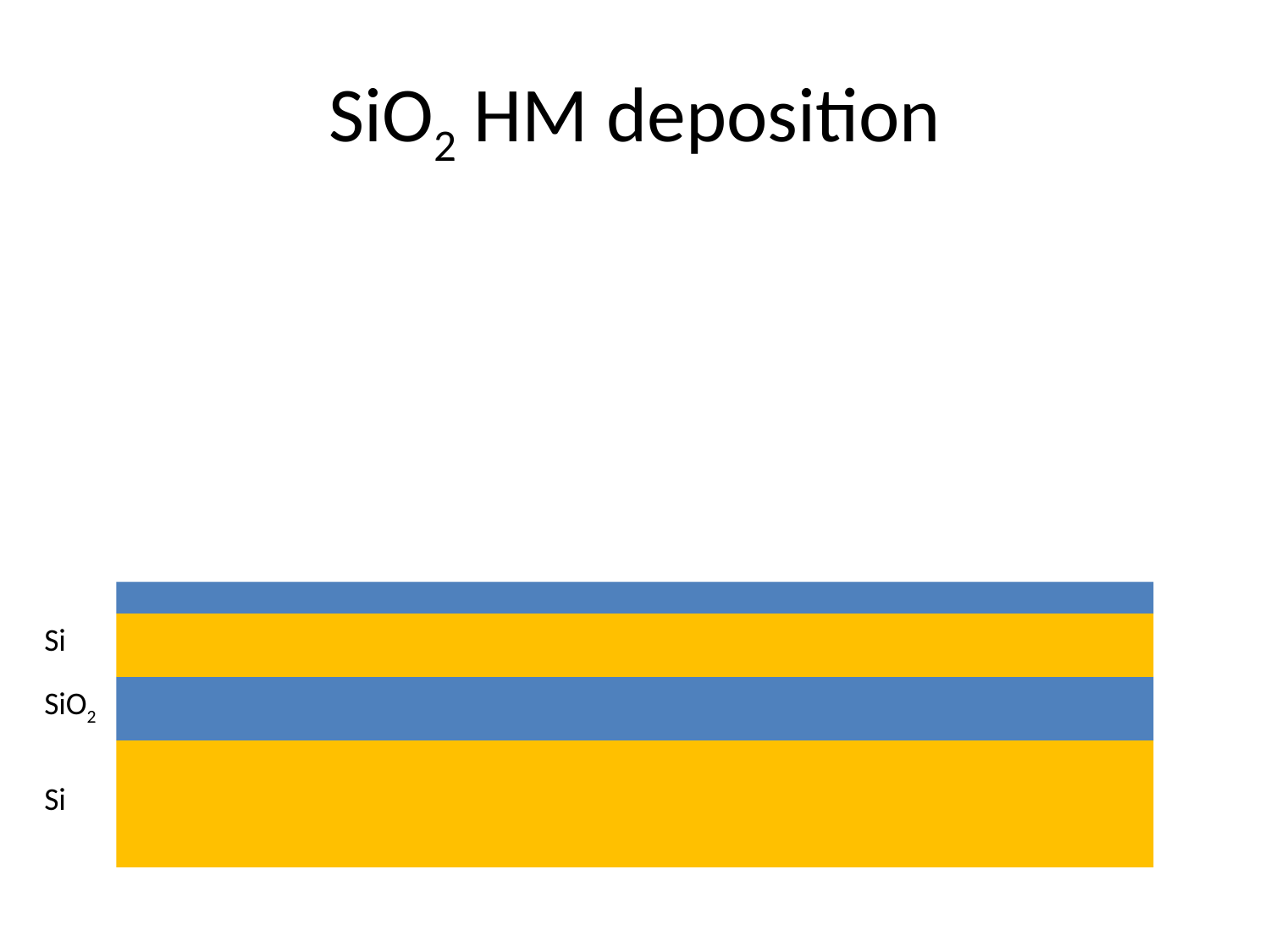

# SiO2 HM deposition

Si

SiO2

Si